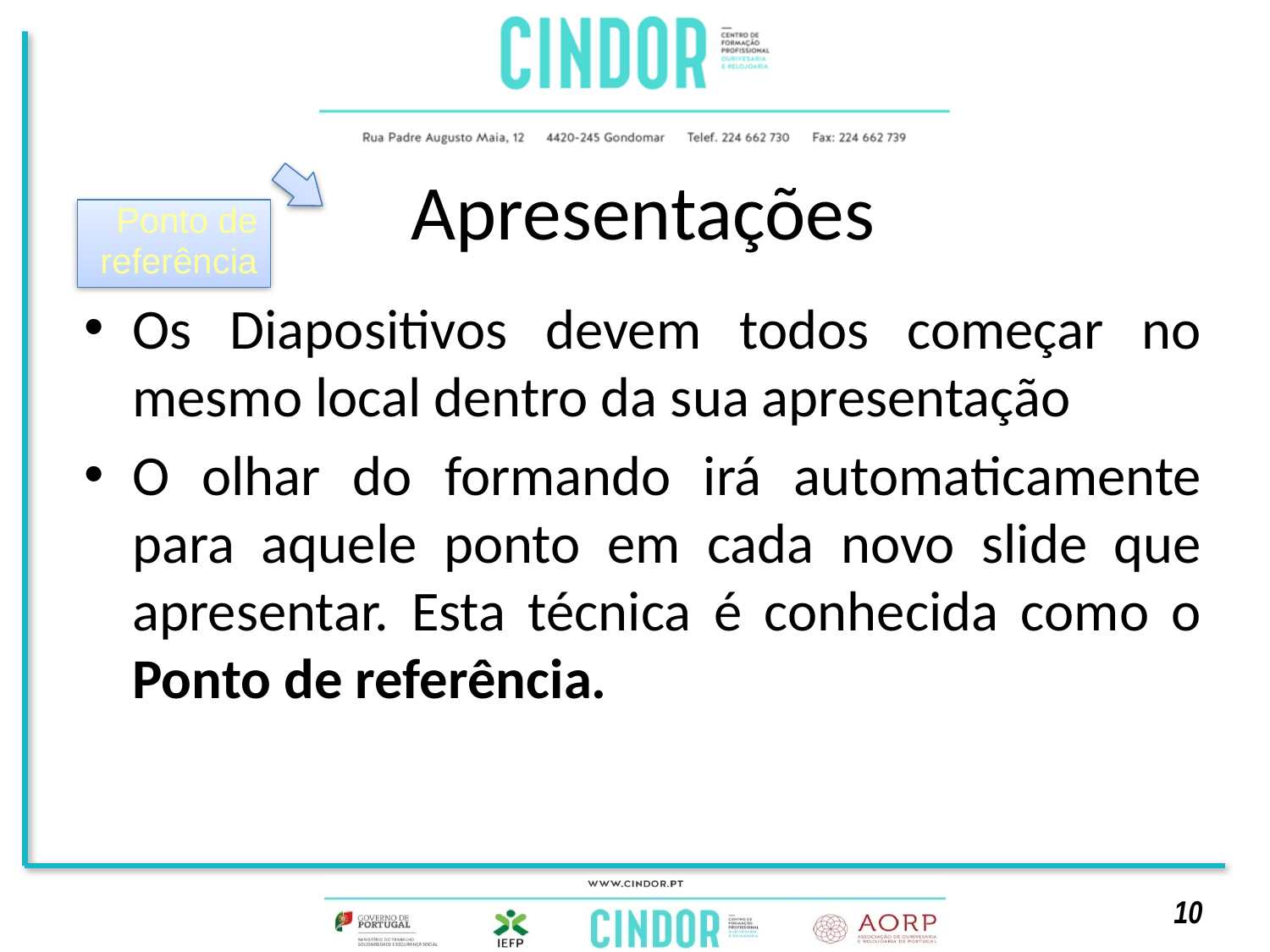

# Apresentações

Ponto de
 referência
Os Diapositivos devem todos começar no mesmo local dentro da sua apresentação
O olhar do formando irá automaticamente para aquele ponto em cada novo slide que apresentar. Esta técnica é conhecida como o Ponto de referência.